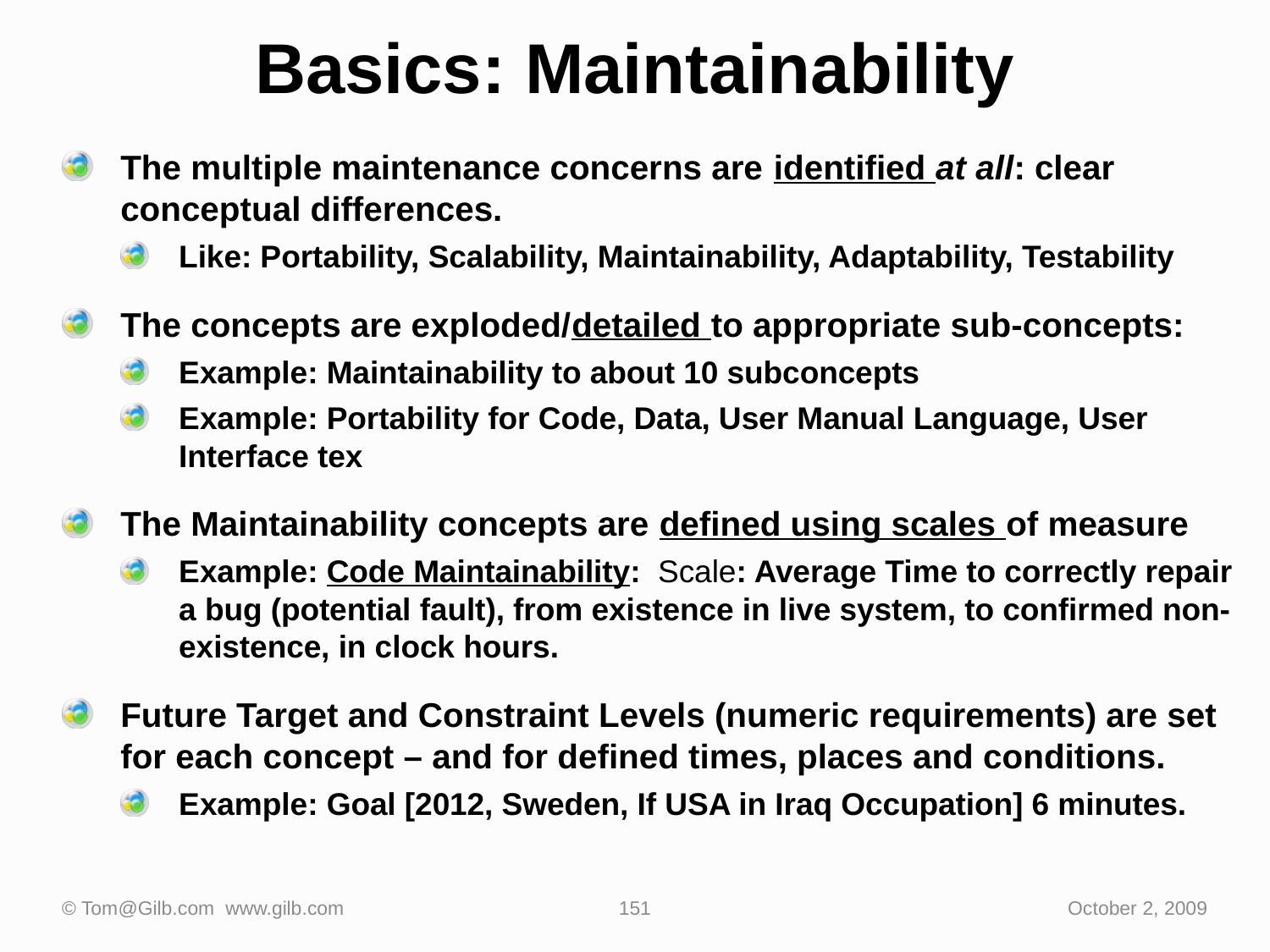

# Basics: Maintainability
The multiple maintenance concerns are identified at all: clear conceptual differences.
Like: Portability, Scalability, Maintainability, Adaptability, Testability
The concepts are exploded/detailed to appropriate sub-concepts:
Example: Maintainability to about 10 subconcepts
Example: Portability for Code, Data, User Manual Language, User Interface tex
The Maintainability concepts are defined using scales of measure
Example: Code Maintainability:  Scale: Average Time to correctly repair a bug (potential fault), from existence in live system, to confirmed non-existence, in clock hours.
Future Target and Constraint Levels (numeric requirements) are set for each concept – and for defined times, places and conditions.
Example: Goal [2012, Sweden, If USA in Iraq Occupation] 6 minutes.
© Tom@Gilb.com  www.gilb.com
151
October 2, 2009